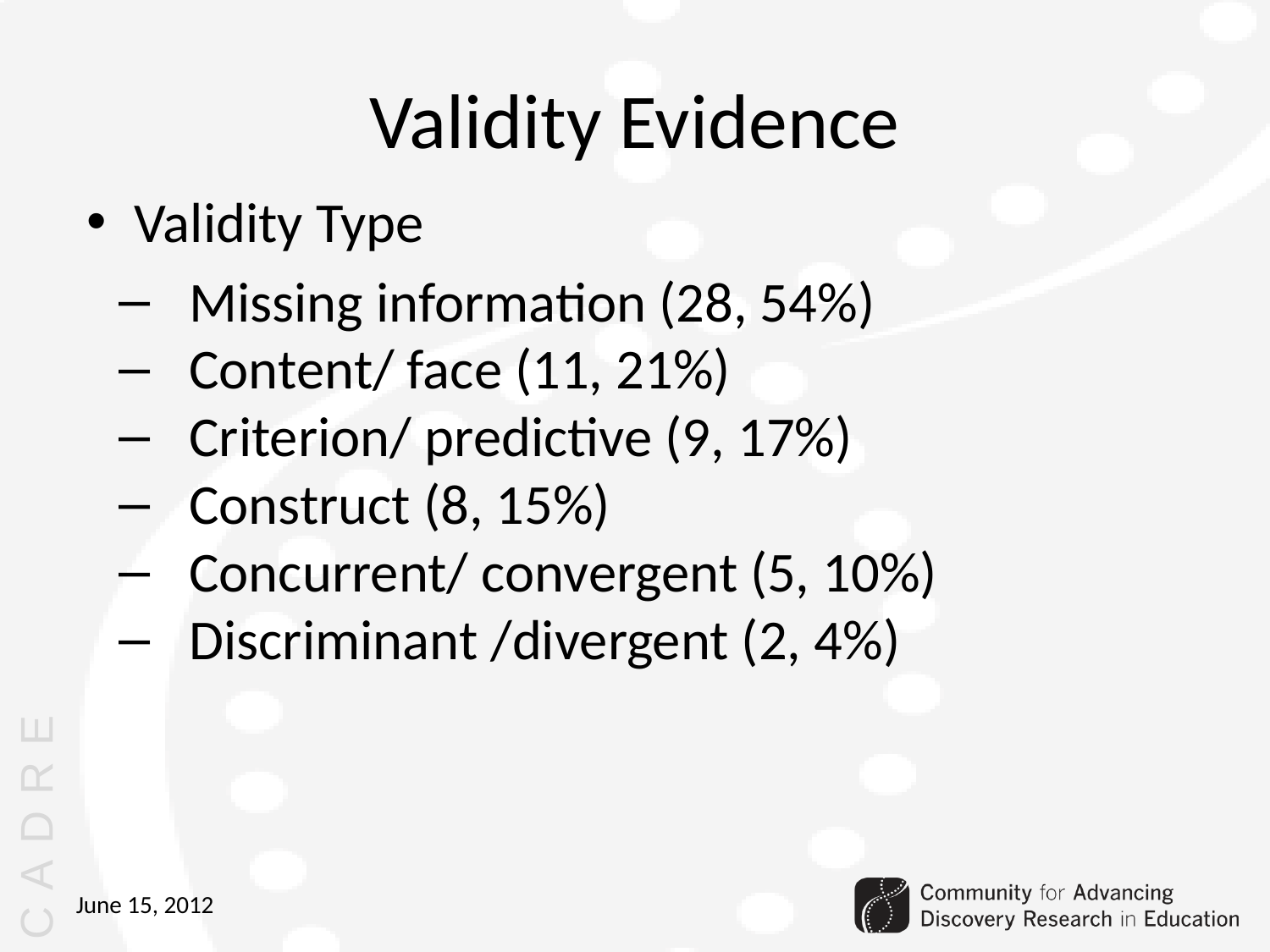

# Validity Evidence
Validity Type
Missing information (28, 54%)
Content/ face (11, 21%)
Criterion/ predictive (9, 17%)
Construct (8, 15%)
Concurrent/ convergent (5, 10%)
Discriminant /divergent (2, 4%)
June 15, 2012